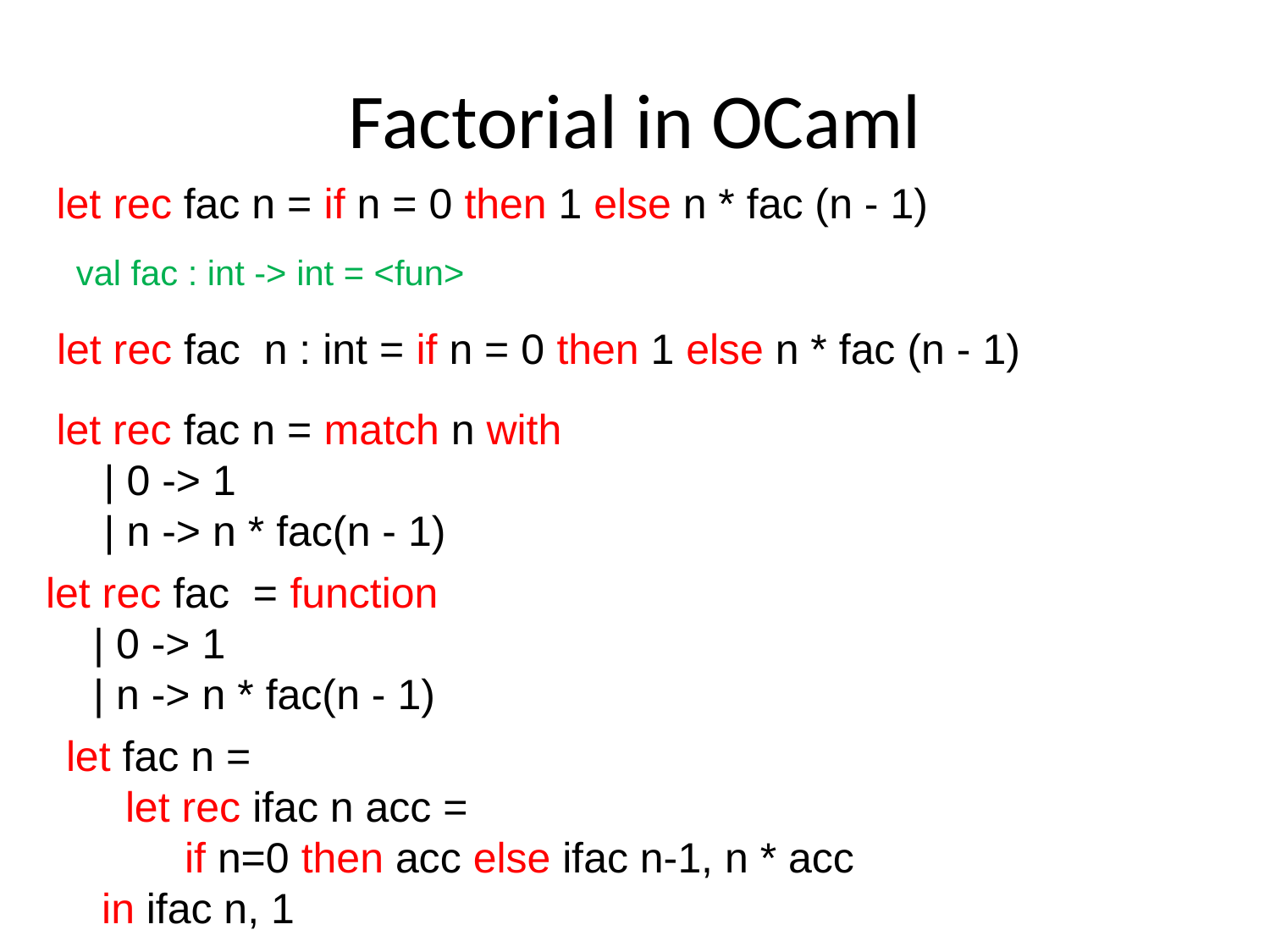

# Factorial in OCaml
let rec fac n = if n = 0 then 1 else n * fac (n - 1)
  val fac : int -> int = <fun>
let rec fac  n : int = if n = 0 then 1 else n * fac (n - 1)
let rec fac n = match n with
    | 0 -> 1
    | n -> n * fac(n - 1)
let rec fac  = function
    | 0 -> 1
    | n -> n * fac(n - 1)
let fac n =
     let rec ifac n acc =
          if n=0 then acc else ifac n-1, n * acc
   in ifac n, 1